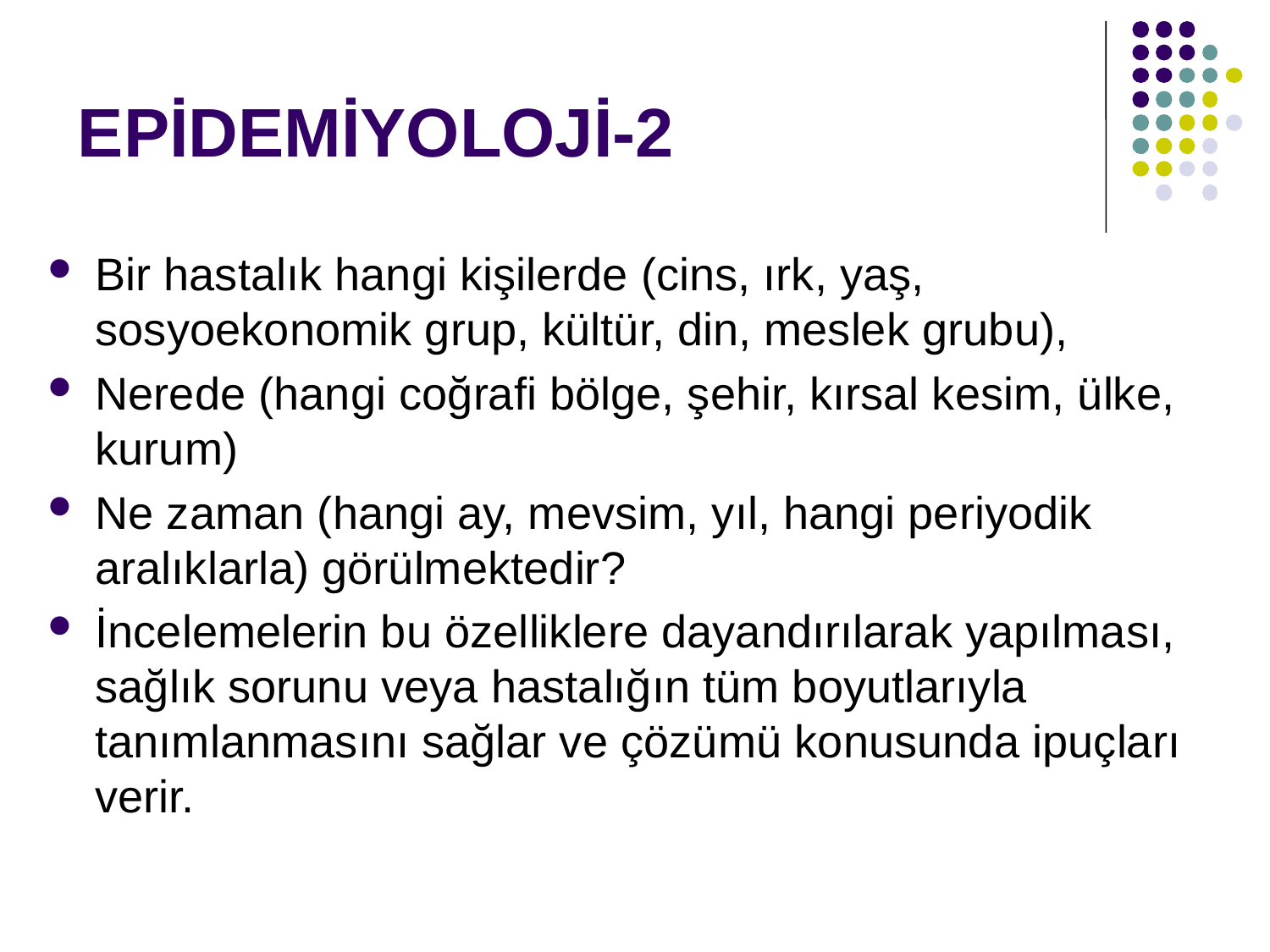

# EPİDEMİYOLOJİ-2
Bir hastalık hangi kişilerde (cins, ırk, yaş, sosyoekonomik grup, kültür, din, meslek grubu),
Nerede (hangi coğrafi bölge, şehir, kırsal kesim, ülke, kurum)
Ne zaman (hangi ay, mevsim, yıl, hangi periyodik aralıklarla) görülmektedir?
İncelemelerin bu özelliklere dayandırılarak yapılması, sağlık sorunu veya hastalığın tüm boyutlarıyla tanımlanmasını sağlar ve çözümü konusunda ipuçları verir.